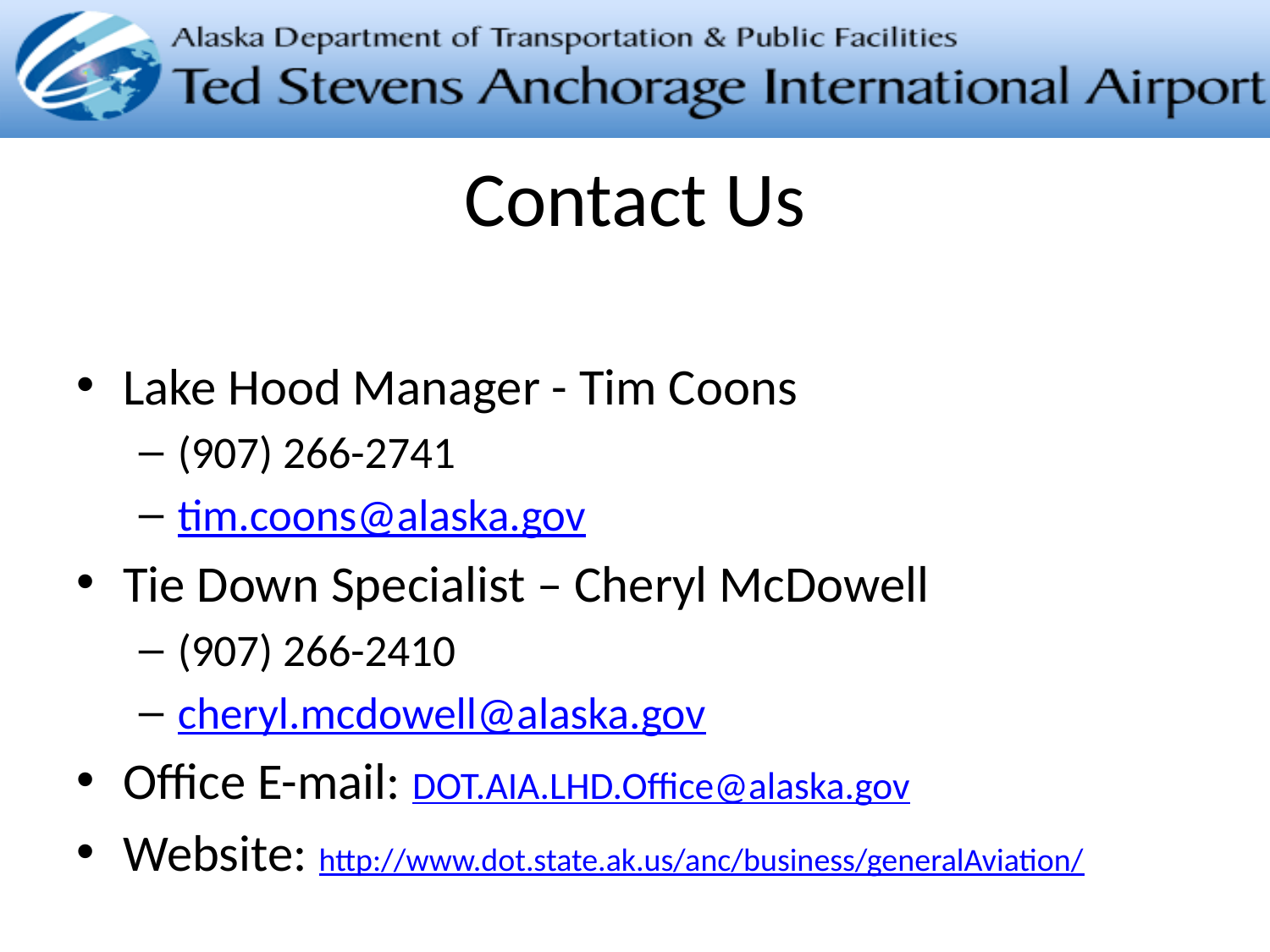

# Contact Us

Lake Hood Manager - Tim Coons
(907) 266-2741
tim.coons@alaska.gov
Tie Down Specialist – Cheryl McDowell
(907) 266-2410
cheryl.mcdowell@alaska.gov
Office E-mail: DOT.AIA.LHD.Office@alaska.gov
Website: http://www.dot.state.ak.us/anc/business/generalAviation/